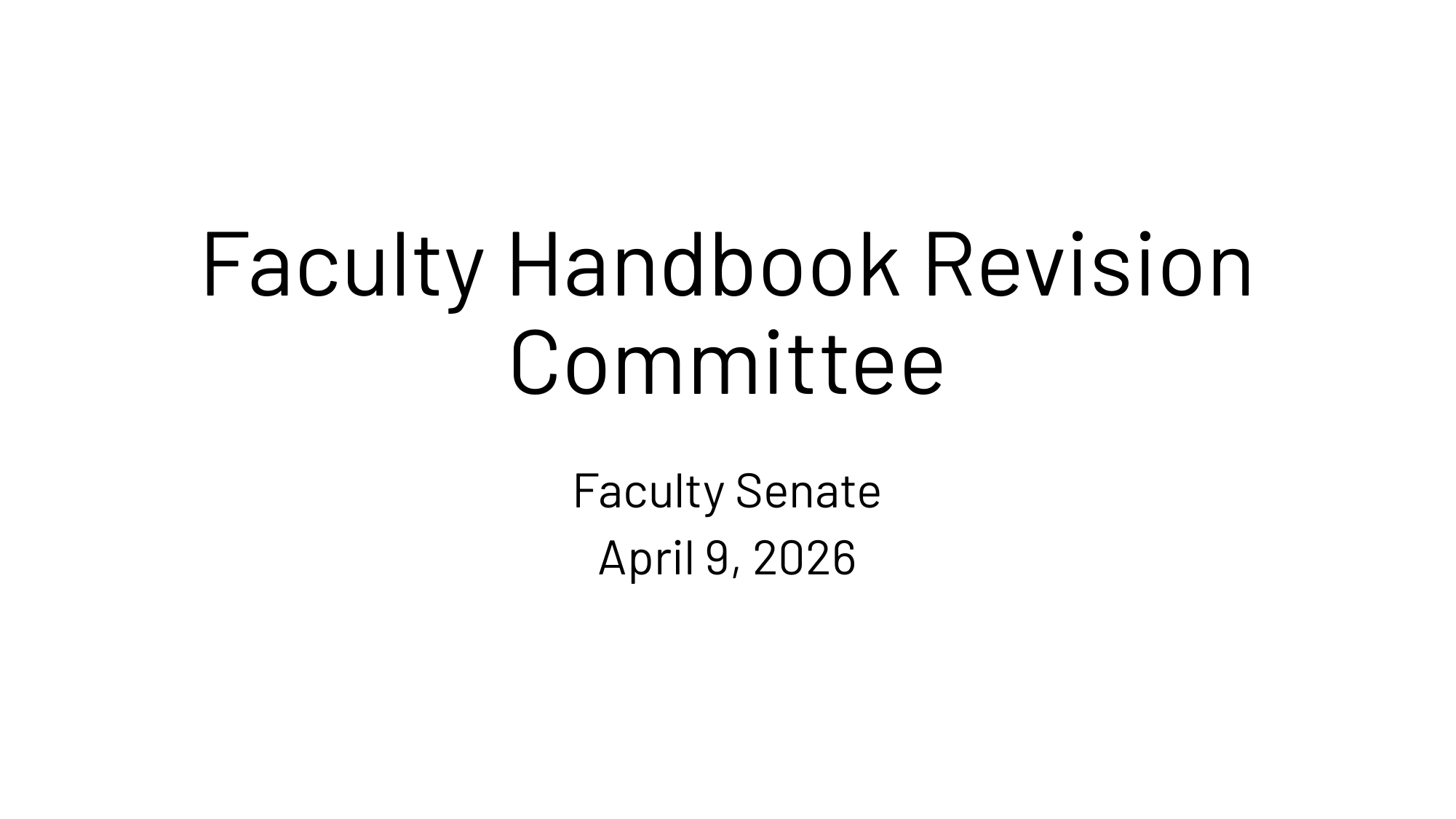

# Faculty Handbook Revision Committee
Faculty Senate
April 9, 2026